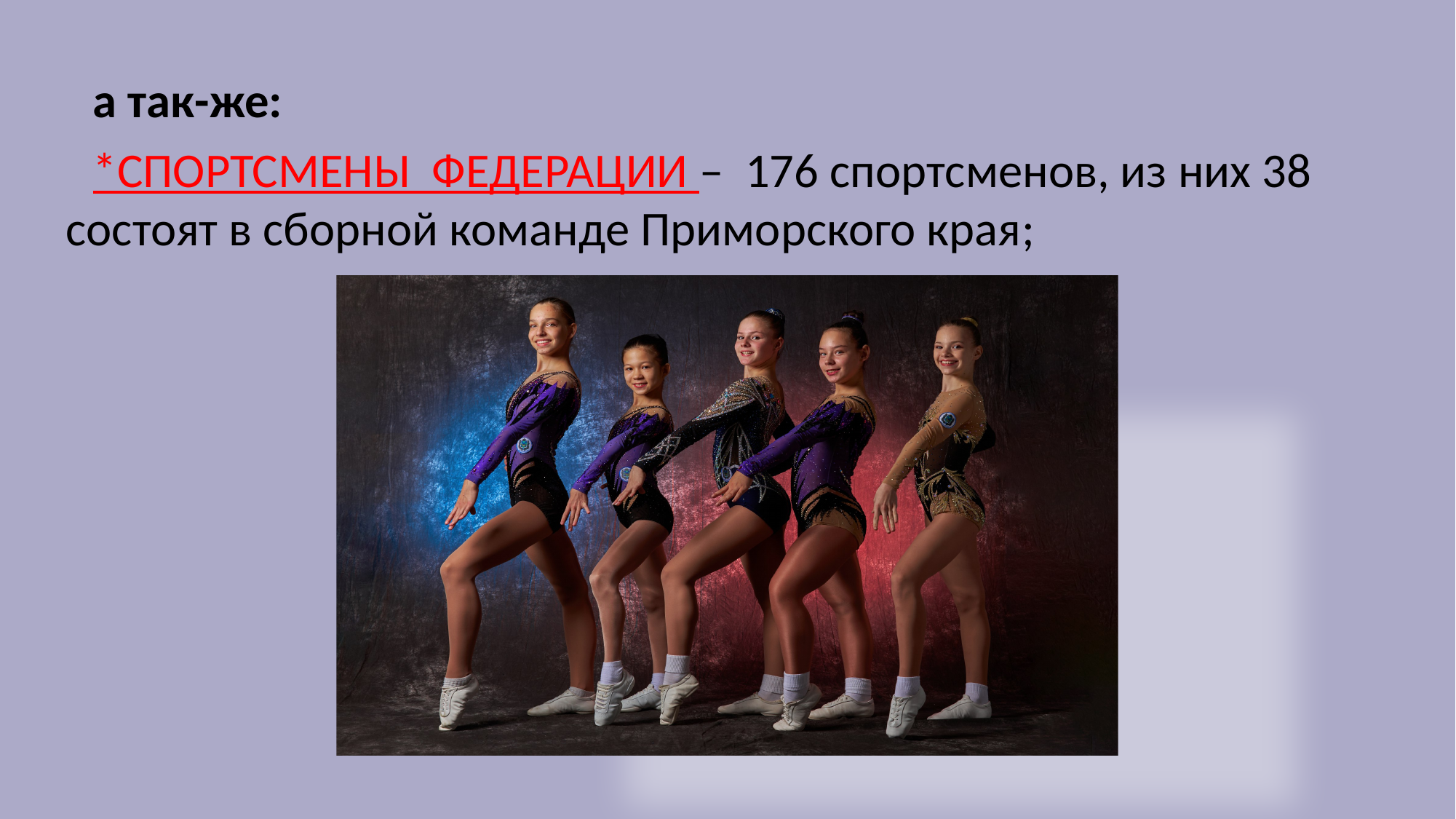

а так-же:
*СПОРТСМЕНЫ  ФЕДЕРАЦИИ –  176 спортсменов, из них 38 состоят в сборной команде Приморского края;